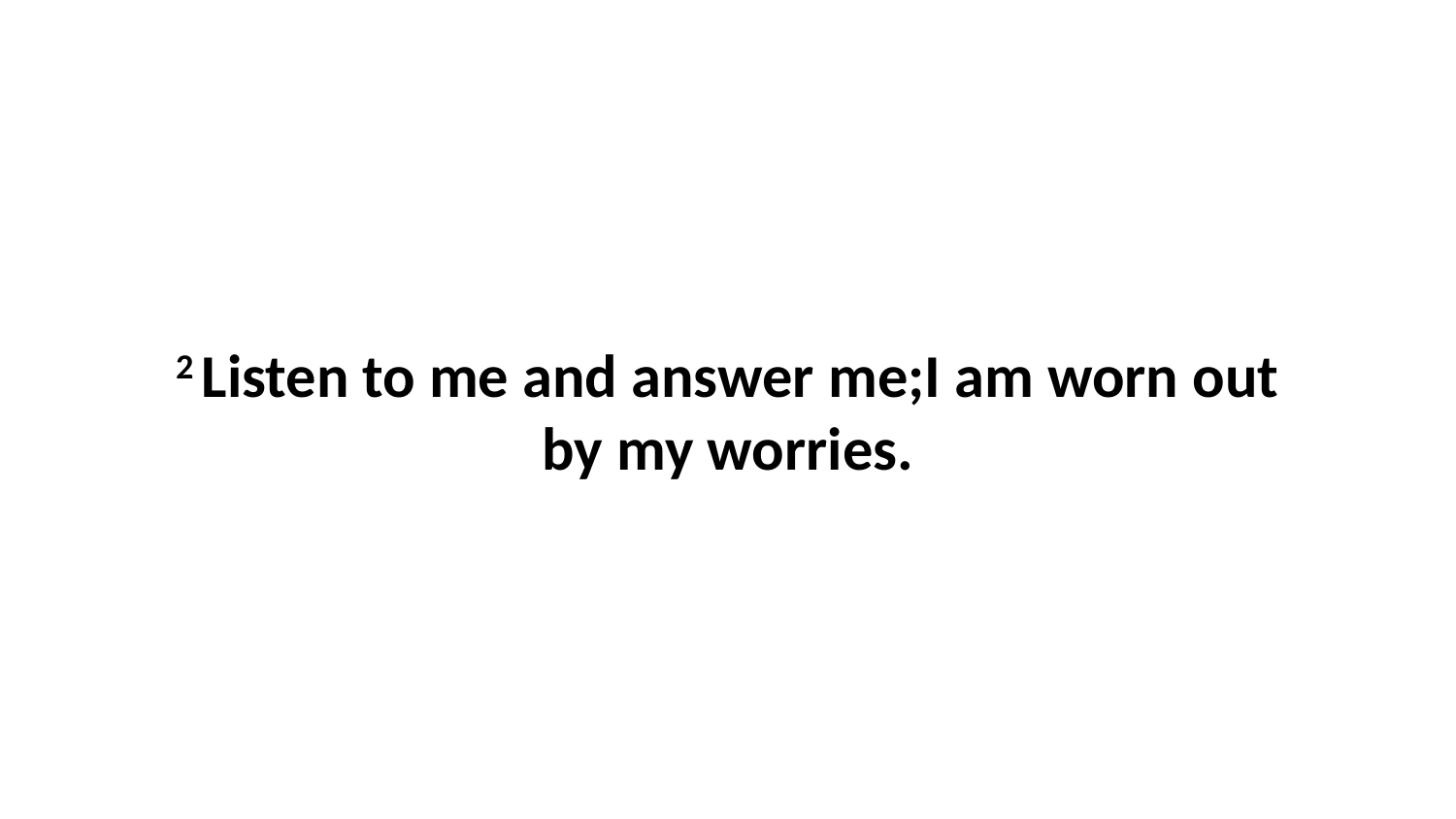

2 Listen to me and answer me;I am worn out by my worries.